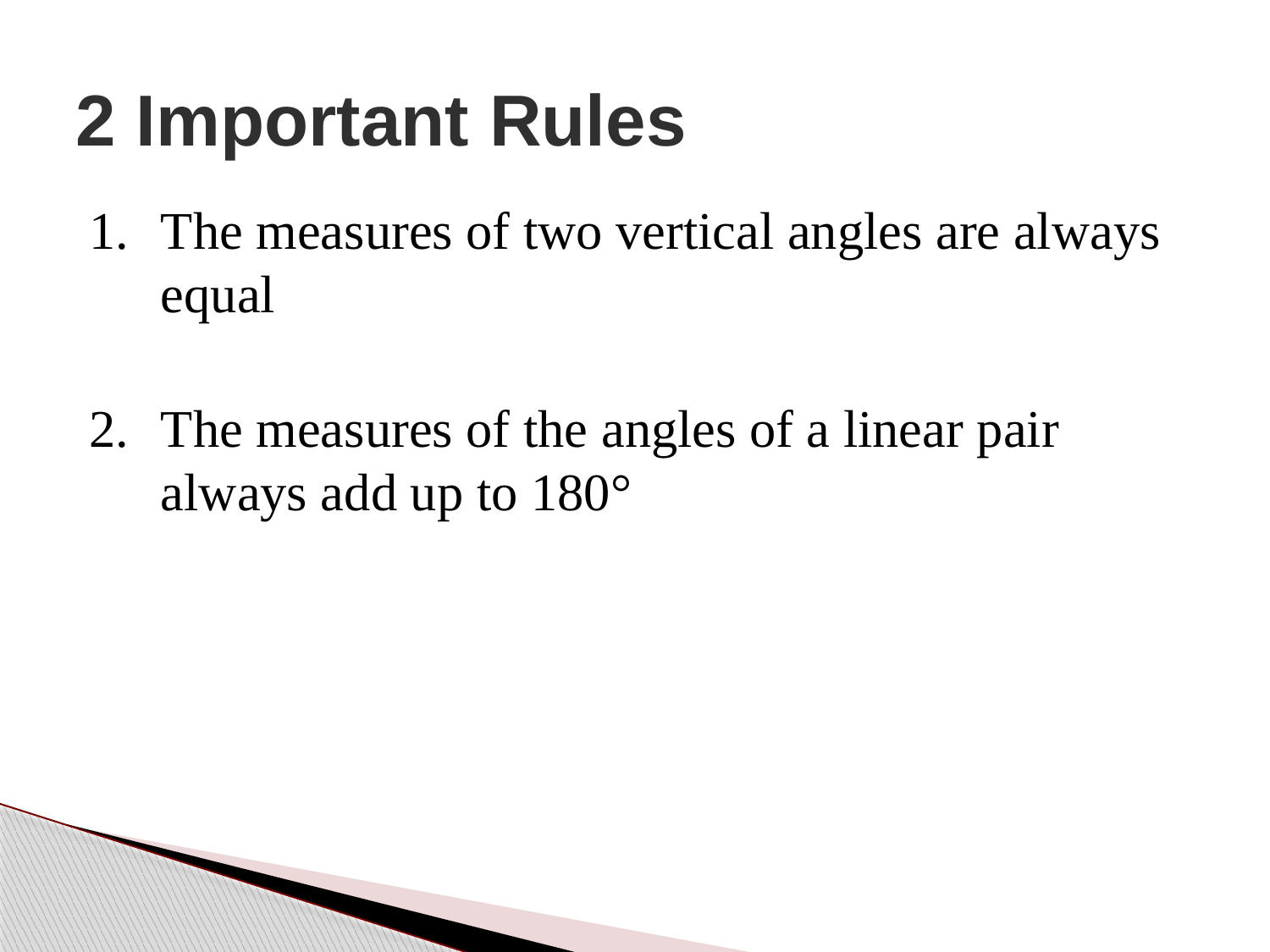

# 2 Important Rules
The measures of two vertical angles are always equal
The measures of the angles of a linear pair always add up to 180°